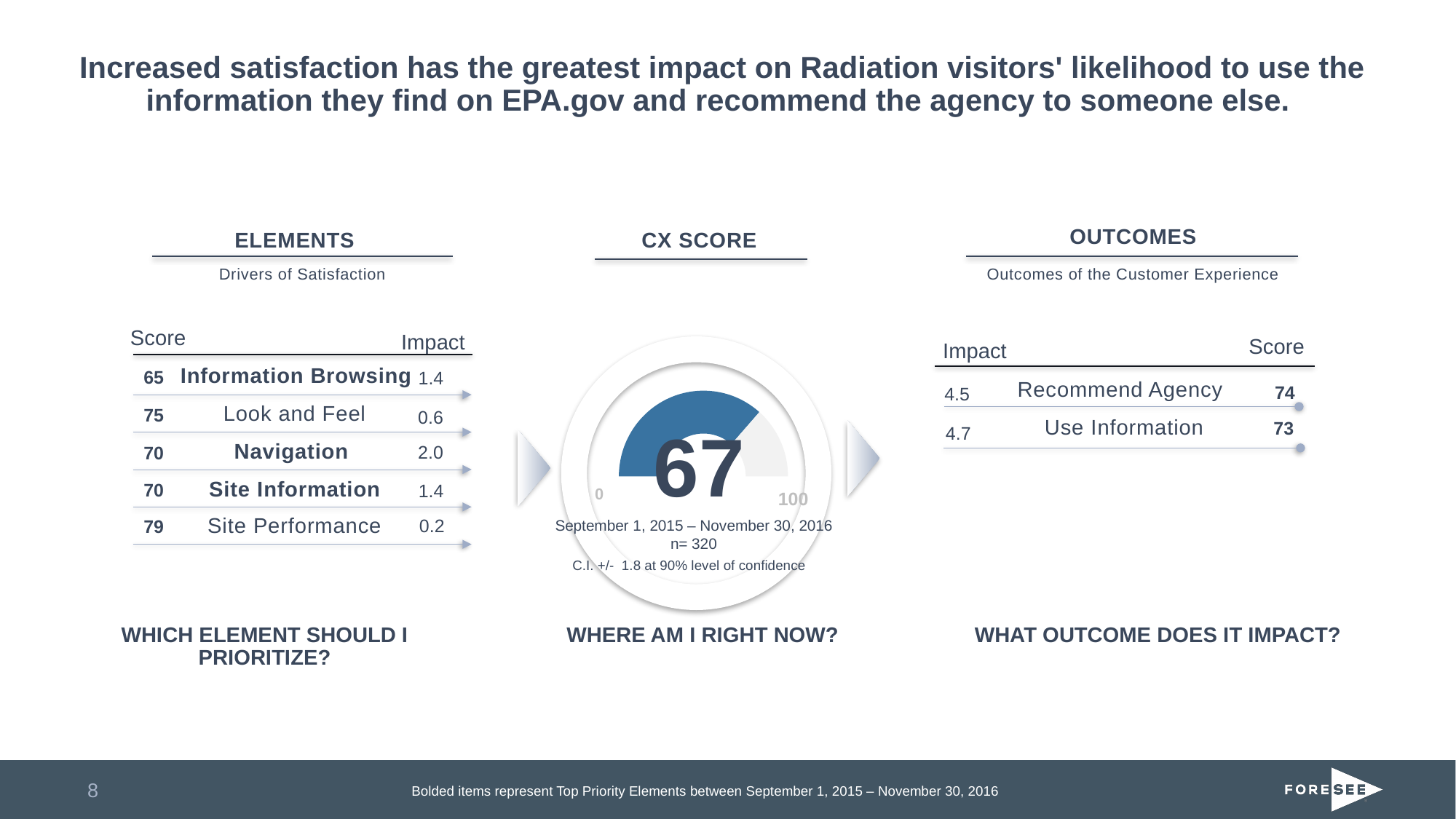

# Increased satisfaction has the greatest impact on Radiation visitors' likelihood to use the information they find on EPA.gov and recommend the agency to someone else.
OUTCOMES
ELEMENTS
CX SCORE
Outcomes of the Customer Experience
Drivers of Satisfaction
Score
Impact
Score
Impact
65
Information Browsing
1.4
Recommend Agency
74
4.5
75
Look and Feel
0.6
73
Use Information
67
0
100
4.7
2.0
70
Navigation

70
1.4
Site Information
0.2
79
Site Performance

### Chart

| Category | Score (Blue) | Benchmark (Purple) |
|---|---|---|
| DO NOT CHANGE (keep at 100) | 100.0 | None |
| Score | 73.0 | None |
| 100 minus score | 27.0 | None |
September 1, 2015 – November 30, 2016
n= 320
C.I. +/-  1.8 at 90% level of confidence
WHICH ELEMENT SHOULD I PRIORITIZE?
WHERE AM I RIGHT NOW?
WHAT OUTCOME DOES IT IMPACT?
8
Bolded items represent Top Priority Elements between September 1, 2015 – November 30, 2016